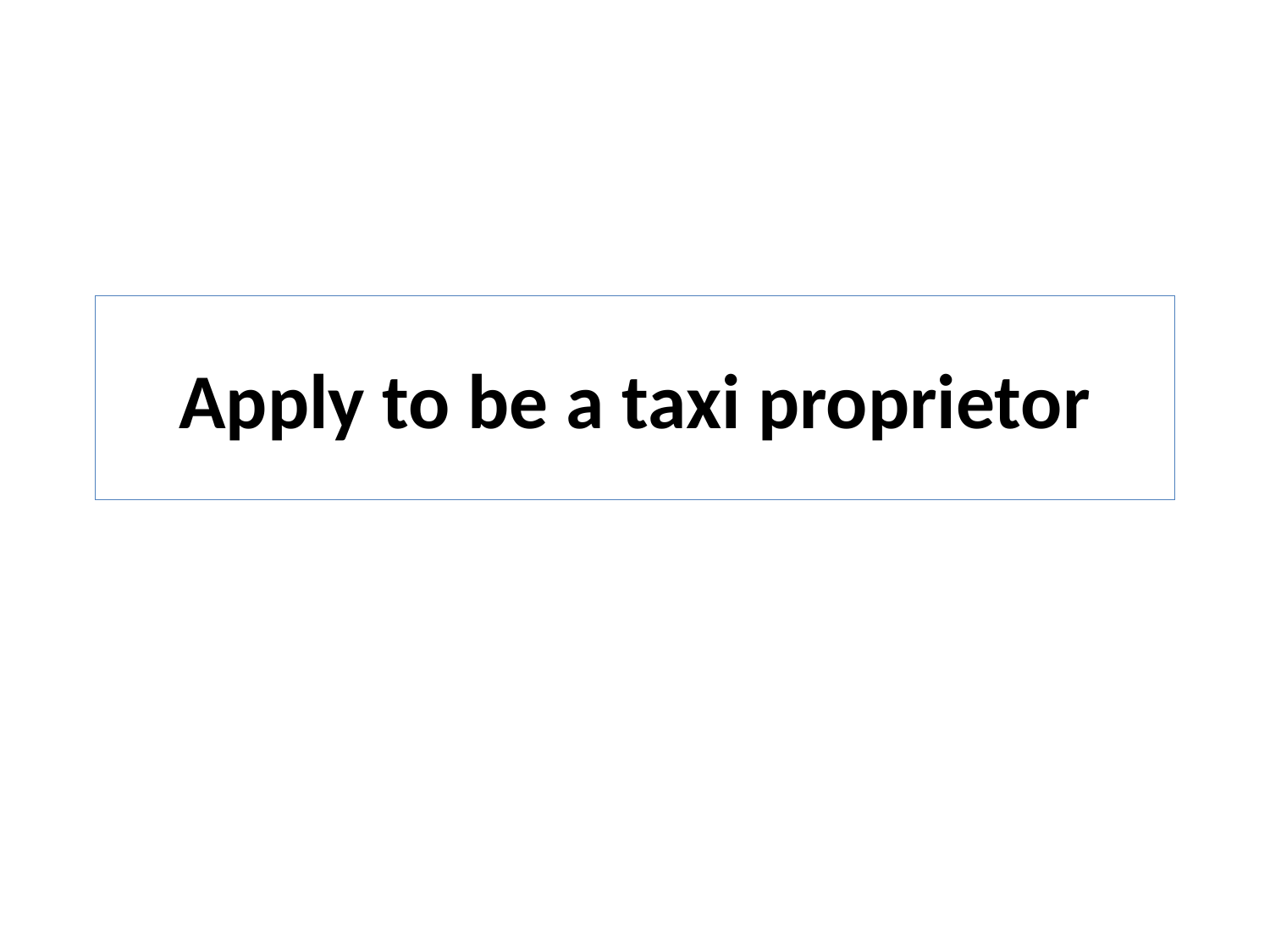

# Apply to be a taxi proprietor